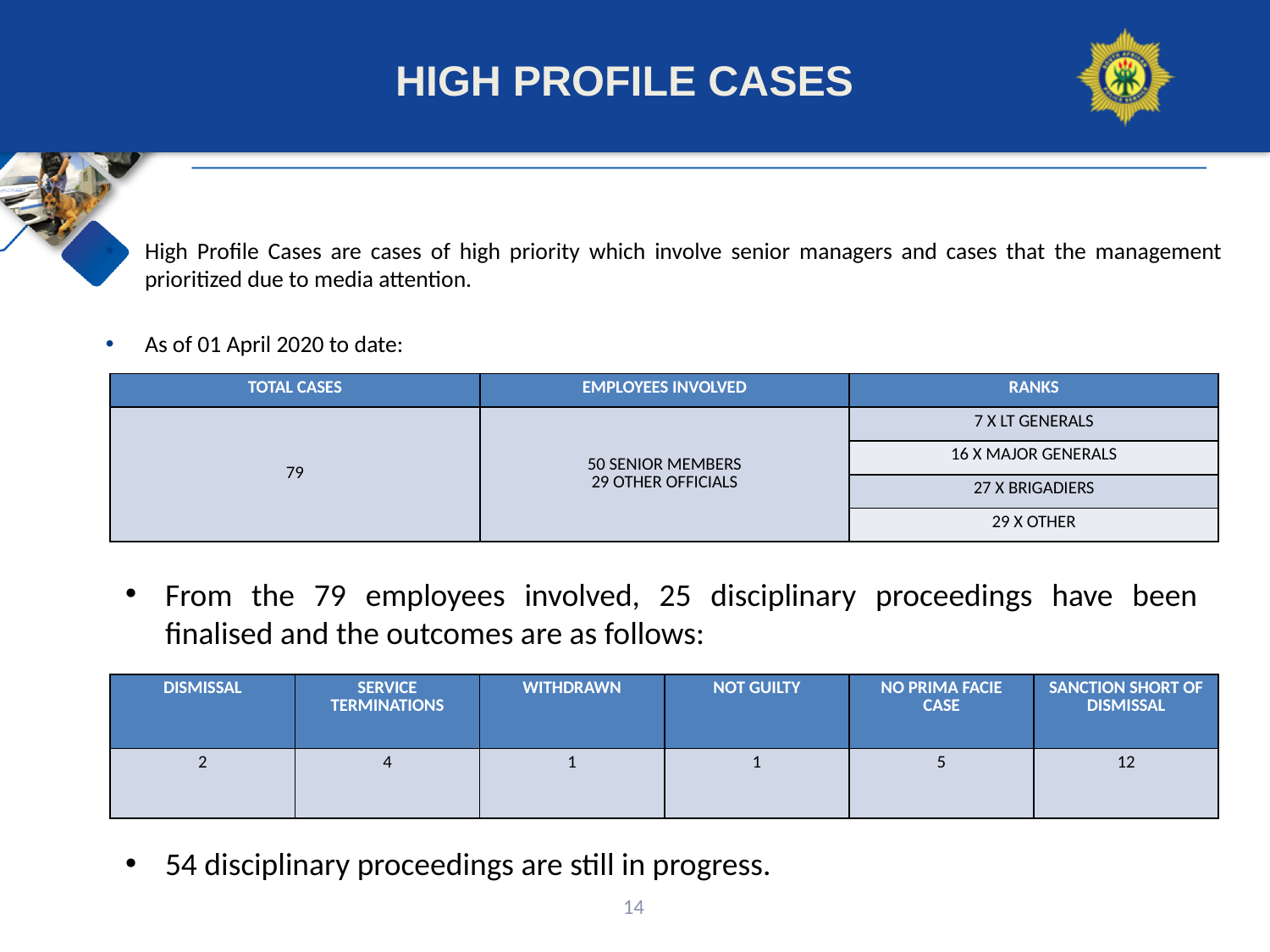

# HIGH PROFILE CASES
High Profile Cases are cases of high priority which involve senior managers and cases that the management prioritized due to media attention.

As of 01 April 2020 to date:

| TOTAL CASES | EMPLOYEES INVOLVED | RANKS |
| --- | --- | --- |
| 79 | 50 SENIOR MEMBERS 29 OTHER OFFICIALS | 7 X LT GENERALS |
|  |  | 16 X MAJOR GENERALS |
|  |  | 27 X BRIGADIERS |
|  |  | 29 X OTHER |
From the 79 employees involved, 25 disciplinary proceedings have been finalised and the outcomes are as follows:

| DISMISSAL | SERVICE TERMINATIONS | WITHDRAWN | NOT GUILTY | NO PRIMA FACIE CASE | SANCTION SHORT OF DISMISSAL |
| --- | --- | --- | --- | --- | --- |
| 2 | 4 | 1 | 1 | 5 | 12 |
54 disciplinary proceedings are still in progress.
14